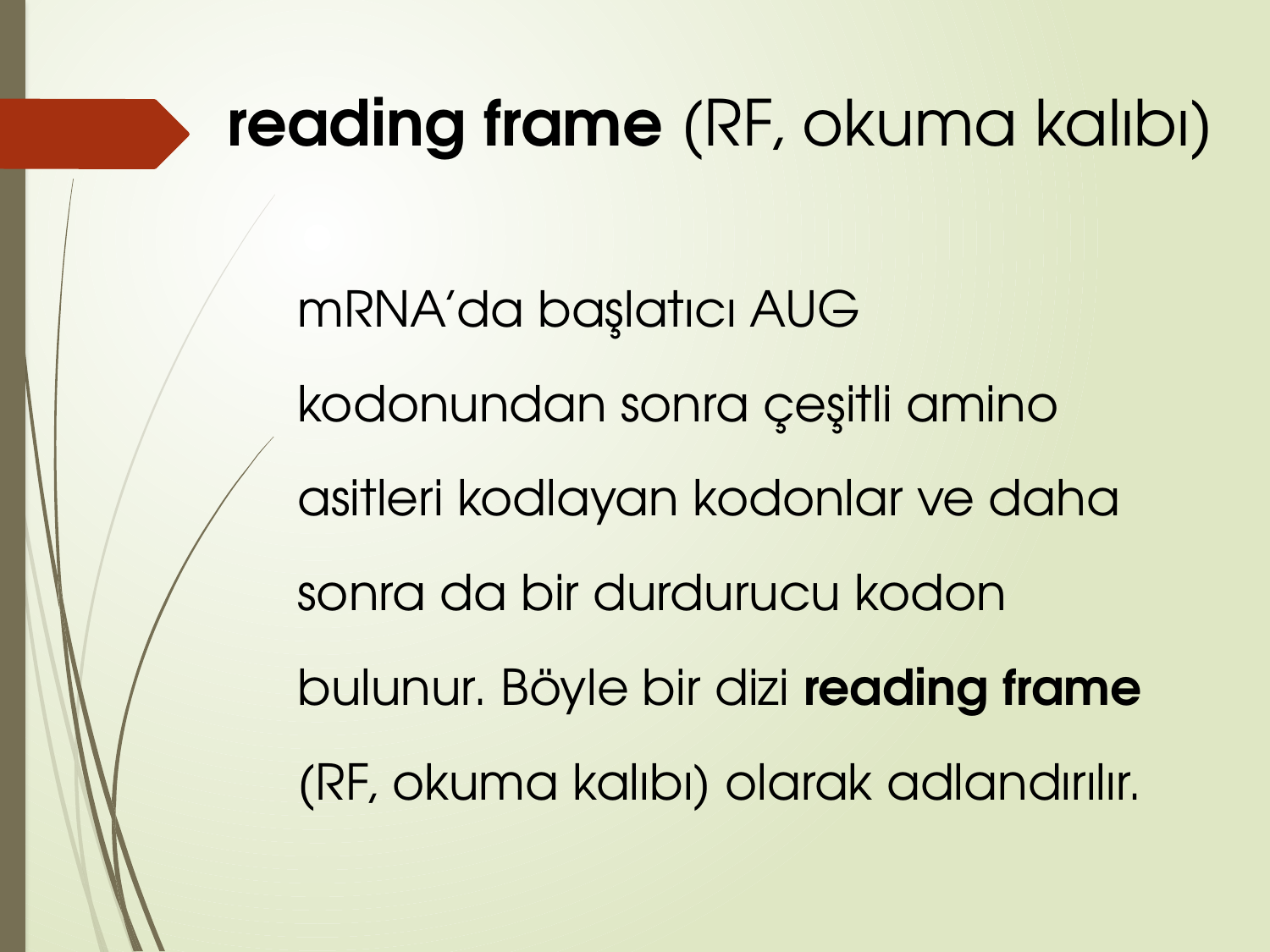

# reading frame (RF, okuma kalıbı)
mRNA’da başlatıcı AUG kodonundan sonra çeşitli amino asitleri kodlayan kodonlar ve daha sonra da bir durdurucu kodon bulunur. Böyle bir dizi reading frame (RF, okuma kalıbı) olarak adlandırılır.